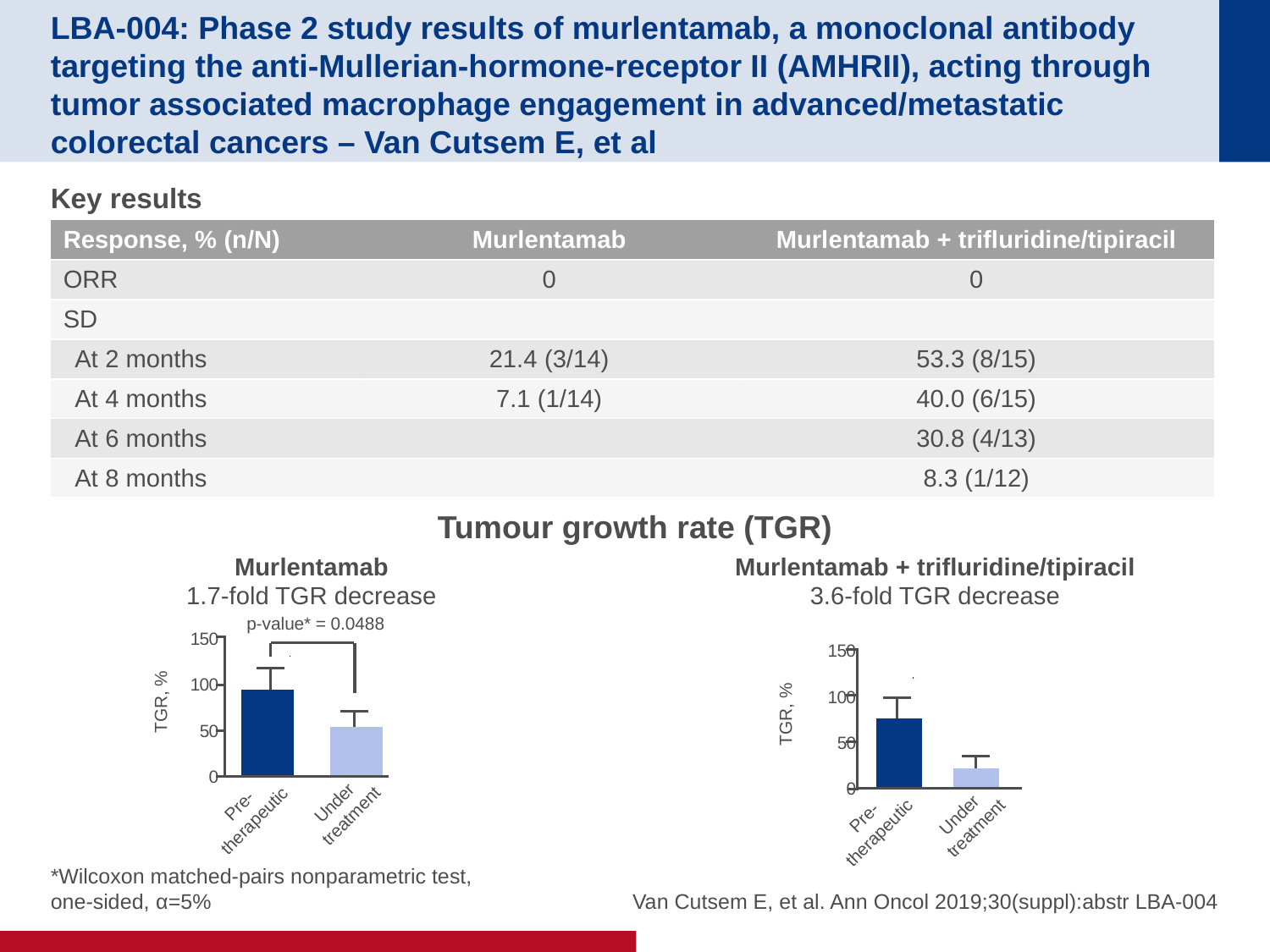

# LBA-004: Phase 2 study results of murlentamab, a monoclonal antibody targeting the anti-Mullerian-hormone-receptor II (AMHRII), acting through tumor associated macrophage engagement in advanced/metastatic colorectal cancers – Van Cutsem E, et al
Key results

| Response, % (n/N) | Murlentamab | Murlentamab + trifluridine/tipiracil |
| --- | --- | --- |
| ORR | 0 | 0 |
| SD |  |  |
| At 2 months | 21.4 (3/14) | 53.3 (8/15) |
| At 4 months | 7.1 (1/14) | 40.0 (6/15) |
| At 6 months |  | 30.8 (4/13) |
| At 8 months |  | 8.3 (1/12) |
Tumour growth rate (TGR)
Murlentamab
1.7-fold TGR decrease
Murlentamab + trifluridine/tipiracil
3.6-fold TGR decrease
p-value* = 0.0488

### Chart

| Category | Column1 |
|---|---|
| Category 1 | 95.0 |
| Category 2 | 55.0 |
TGR, %
Under
treatment
Pre-
therapeutic

### Chart

| Category | Column1 |
|---|---|
| Category 1 | 77.0 |
| Category 2 | 22.0 |
TGR, %
Under
treatment
Pre-
therapeutic
*Wilcoxon matched-pairs nonparametric test,
one-sided, α=5%
Van Cutsem E, et al. Ann Oncol 2019;30(suppl):abstr LBA-004